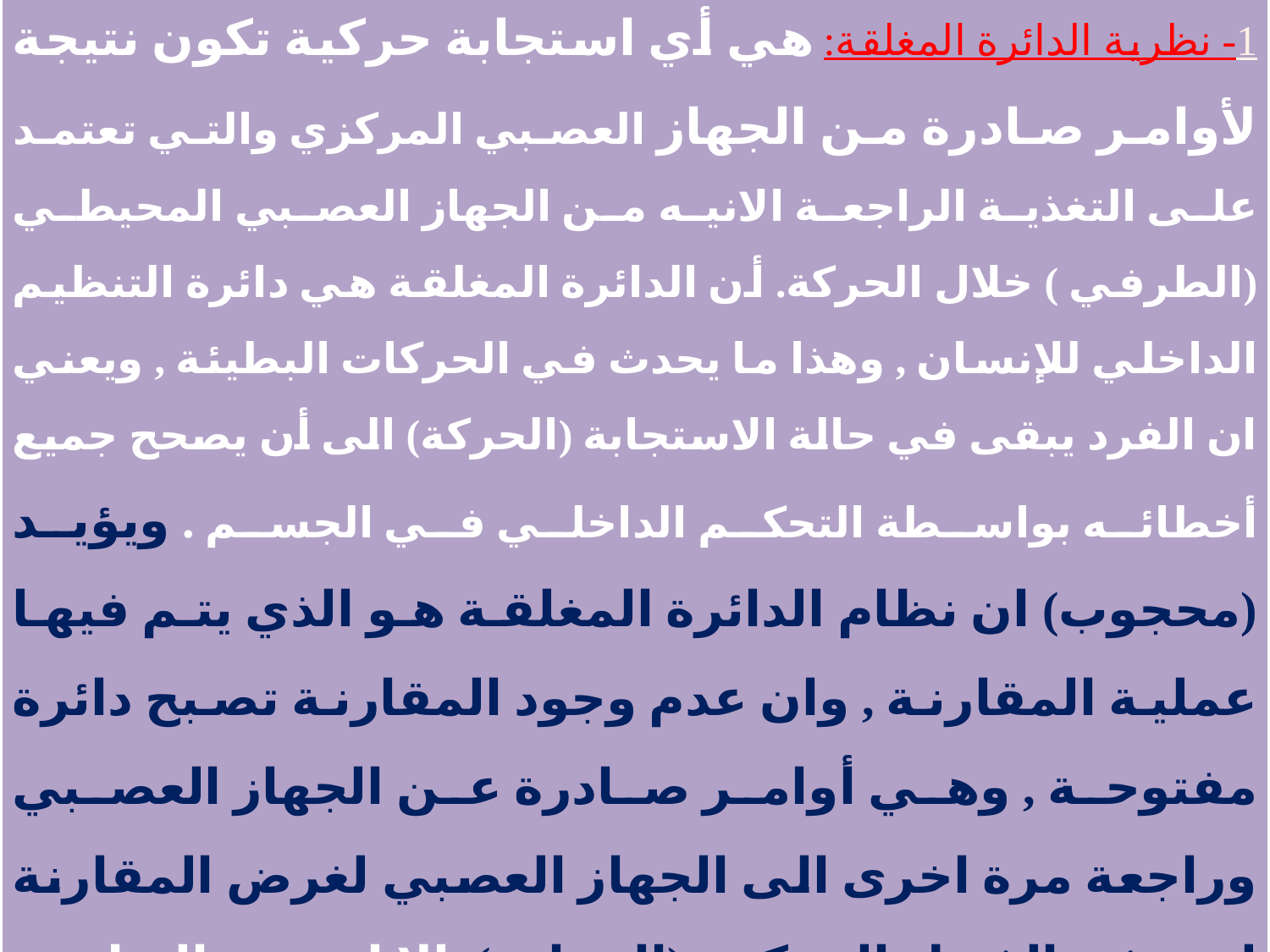

1- نظرية الدائرة المغلقة: هي أي استجابة حركية تكون نتيجة لأوامر صادرة من الجهاز العصبي المركزي والتي تعتمد على التغذية الراجعة الانيه من الجهاز العصبي المحيطي (الطرفي ) خلال الحركة. أن الدائرة المغلقة هي دائرة التنظيم الداخلي للإنسان , وهذا ما يحدث في الحركات البطيئة , ويعني ان الفرد يبقى في حالة الاستجابة (الحركة) الى أن يصحح جميع أخطائه بواسطة التحكم الداخلي في الجسم . ويؤيد (محجوب) ان نظام الدائرة المغلقة هو الذي يتم فيها عملية المقارنة , وان عدم وجود المقارنة تصبح دائرة مفتوحة , وهي أوامر صادرة عن الجهاز العصبي وراجعة مرة اخرى الى الجهاز العصبي لغرض المقارنة لمعرفة الفعل الحركي (المهارة). الا ان هذه النظرية لها نقاط ضعف اذ انها لا تنسجم مع الحركات السريعة , أذ لا يتمكن الفرد من المقارنة بين التغذية الراجعة والمرجع الحسي , وبذلك لا يكون هناك عمليه تصحيح أو استثمار للتغذية الراجعة.